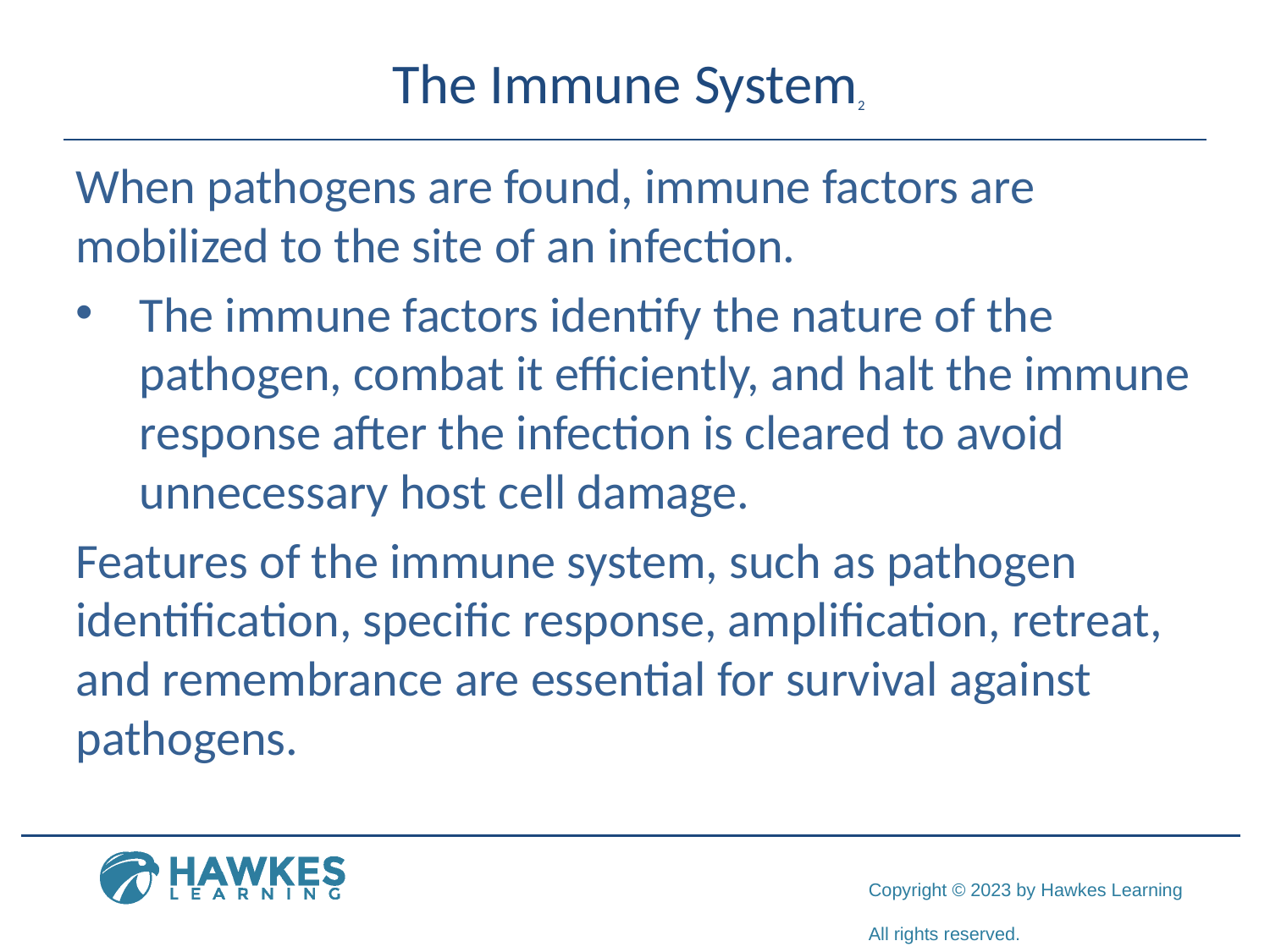

# The Immune System2
When pathogens are found, immune factors are mobilized to the site of an infection.
The immune factors identify the nature of the pathogen, combat it efficiently, and halt the immune response after the infection is cleared to avoid unnecessary host cell damage.
Features of the immune system, such as pathogen identification, specific response, amplification, retreat, and remembrance are essential for survival against pathogens.